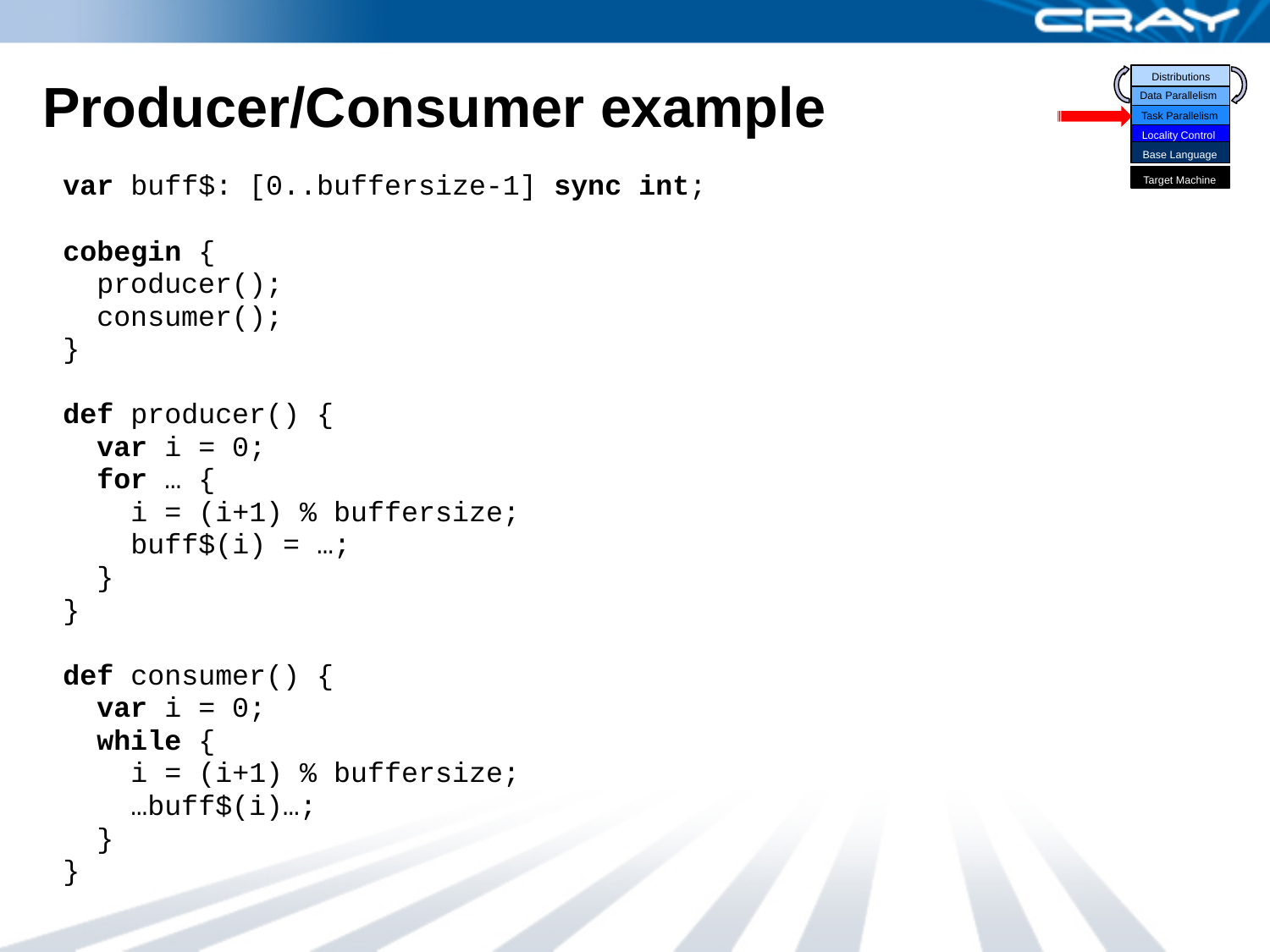

Distributions

Data Parallelism

Task Parallelism

Locality Control

Base Language

Target Machine
# Producer/Consumer example

var buff$: [0..buffersize-1] sync int;

cobegin {
  producer();
  consumer();
}

def producer() {
  var i = 0;
  for … {
    i = (i+1) % buffersize;
    buff$(i) = …;
  }
}

def consumer() {
  var i = 0;
  while {
    i = (i+1) % buffersize;
    …buff$(i)…;
  }
}